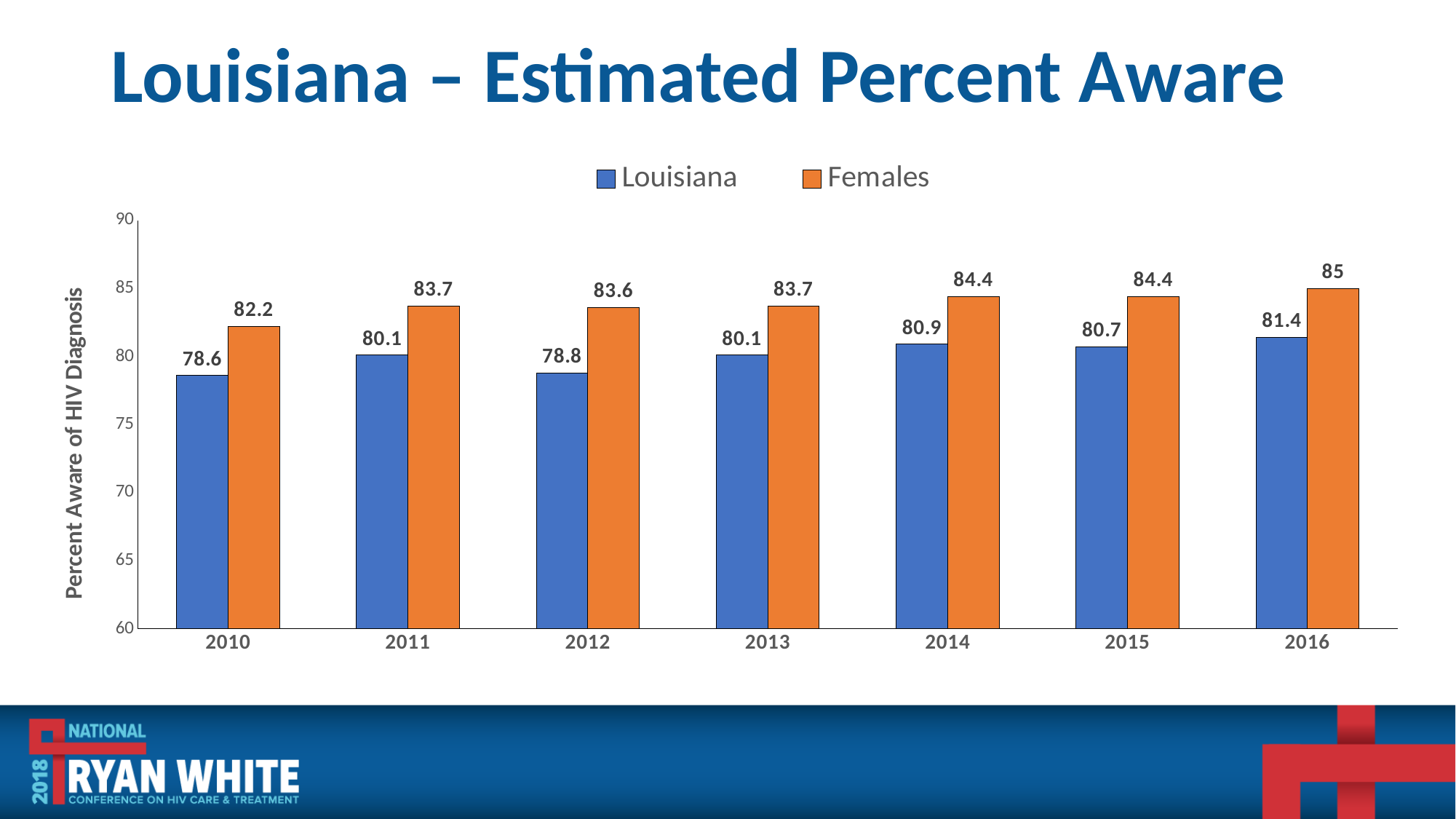

# Louisiana – Estimated Percent Aware

### Chart

| Category | Louisiana | Females |
|---|---|---|
| 2010 | 78.6 | 82.2 |
| 2011 | 80.1 | 83.7 |
| 2012 | 78.8 | 83.6 |
| 2013 | 80.1 | 83.7 |
| 2014 | 80.9 | 84.4 |
| 2015 | 80.7 | 84.4 |
| 2016 | 81.4 | 85.0 |